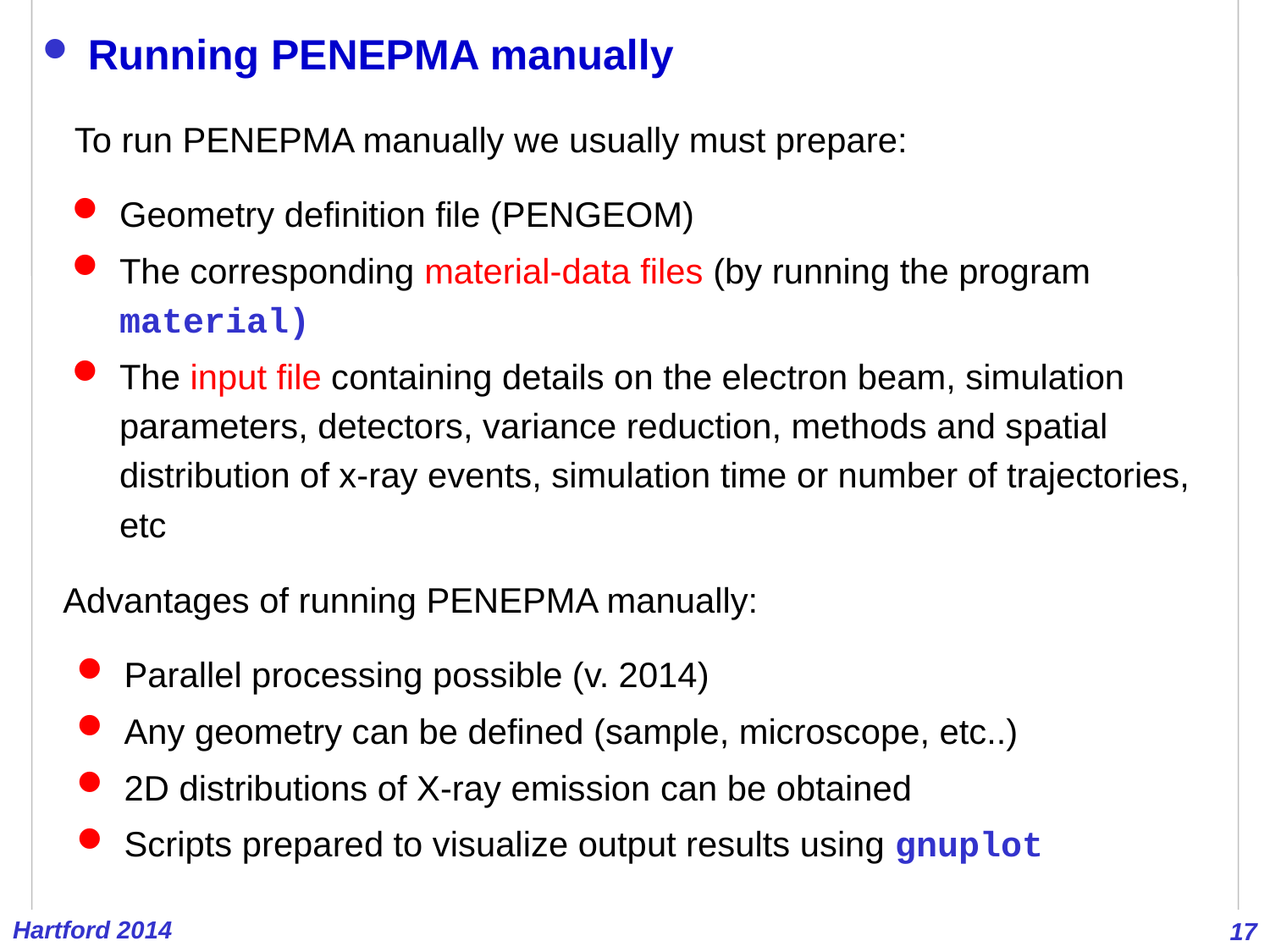

Running PENEPMA manually
To run PENEPMA manually we usually must prepare:
Geometry definition file (PENGEOM)
The corresponding material-data files (by running the program material)
The input file containing details on the electron beam, simulation parameters, detectors, variance reduction, methods and spatial  distribution of x-ray events, simulation time or number of trajectories, etc
Advantages of running PENEPMA manually:
Parallel processing possible (v. 2014)
Any geometry can be defined (sample, microscope, etc..)
2D distributions of X-ray emission can be obtained
Scripts prepared to visualize output results using gnuplot
Hartford 2014
17